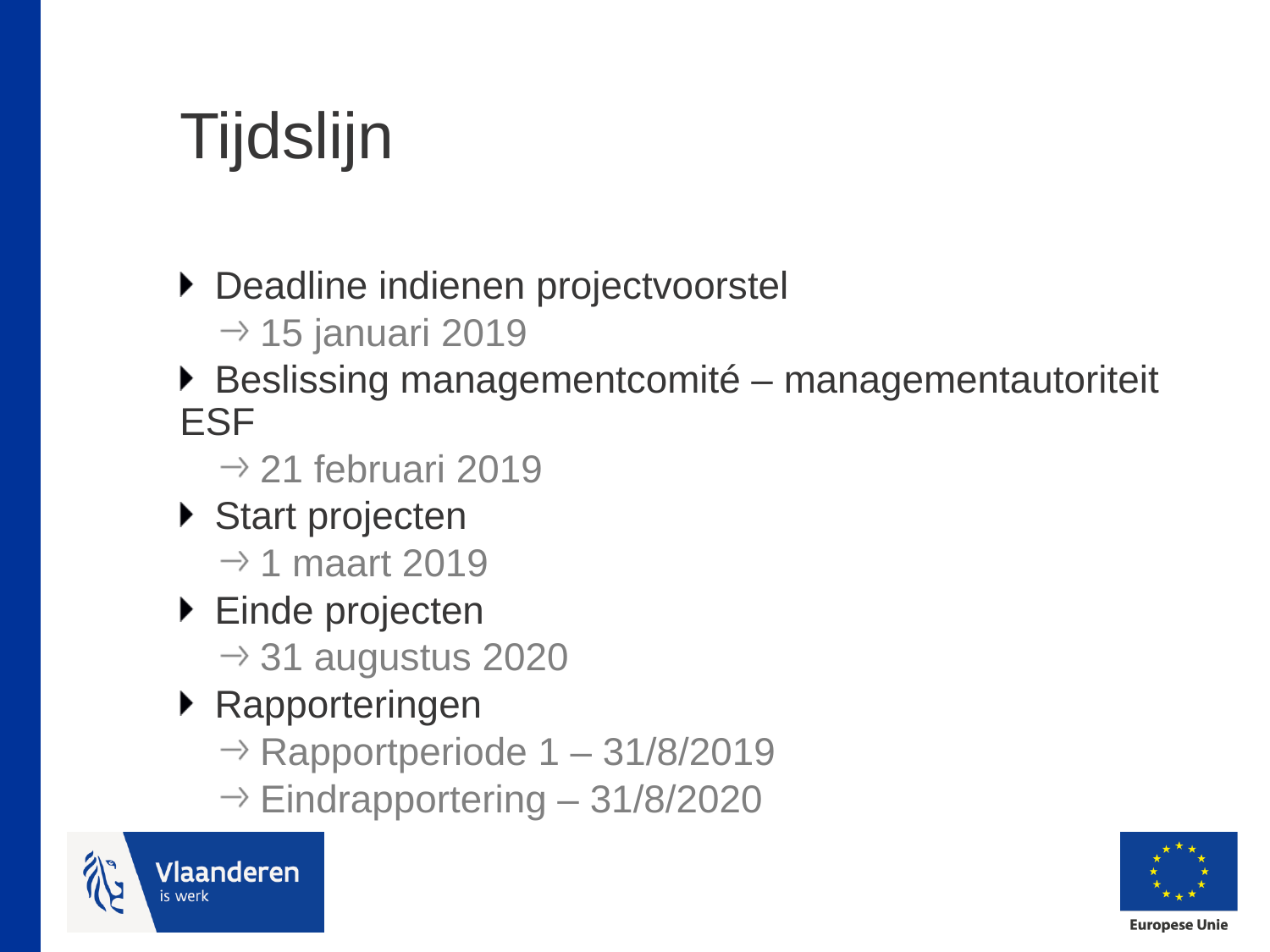

# Tijdslijn
Deadline indienen projectvoorstel
15 januari 2019
Beslissing managementcomité – managementautoriteit ESF
21 februari 2019
Start projecten
1 maart 2019
Einde projecten
31 augustus 2020
Rapporteringen
Rapportperiode 1 – 31/8/2019
Eindrapportering – 31/8/2020